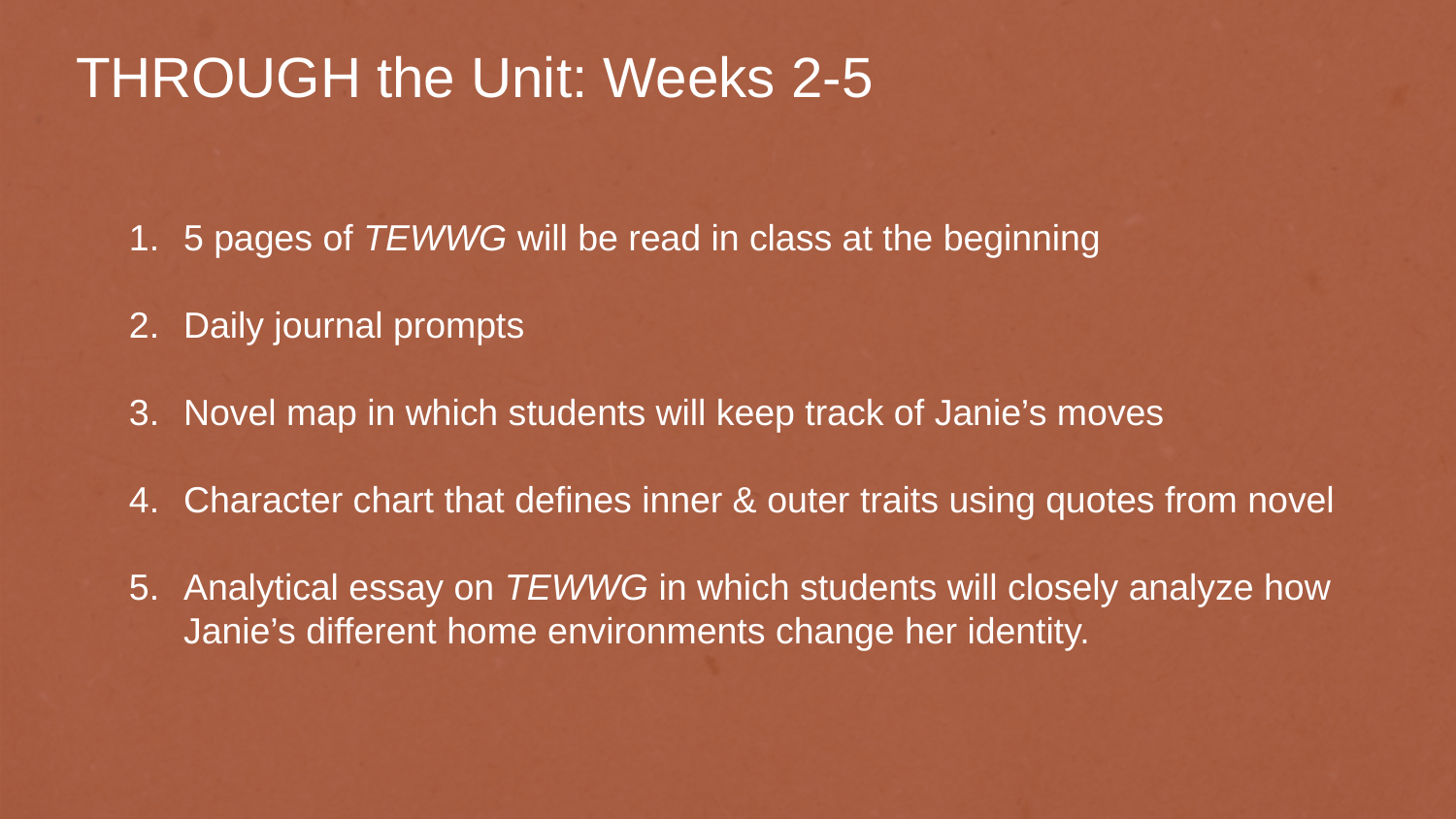

# THROUGH the Unit: Weeks 2-5
5 pages of TEWWG will be read in class at the beginning

Daily journal prompts

Novel map in which students will keep track of Janie’s moves

Character chart that defines inner & outer traits using quotes from novel

Analytical essay on TEWWG in which students will closely analyze how Janie’s different home environments change her identity.